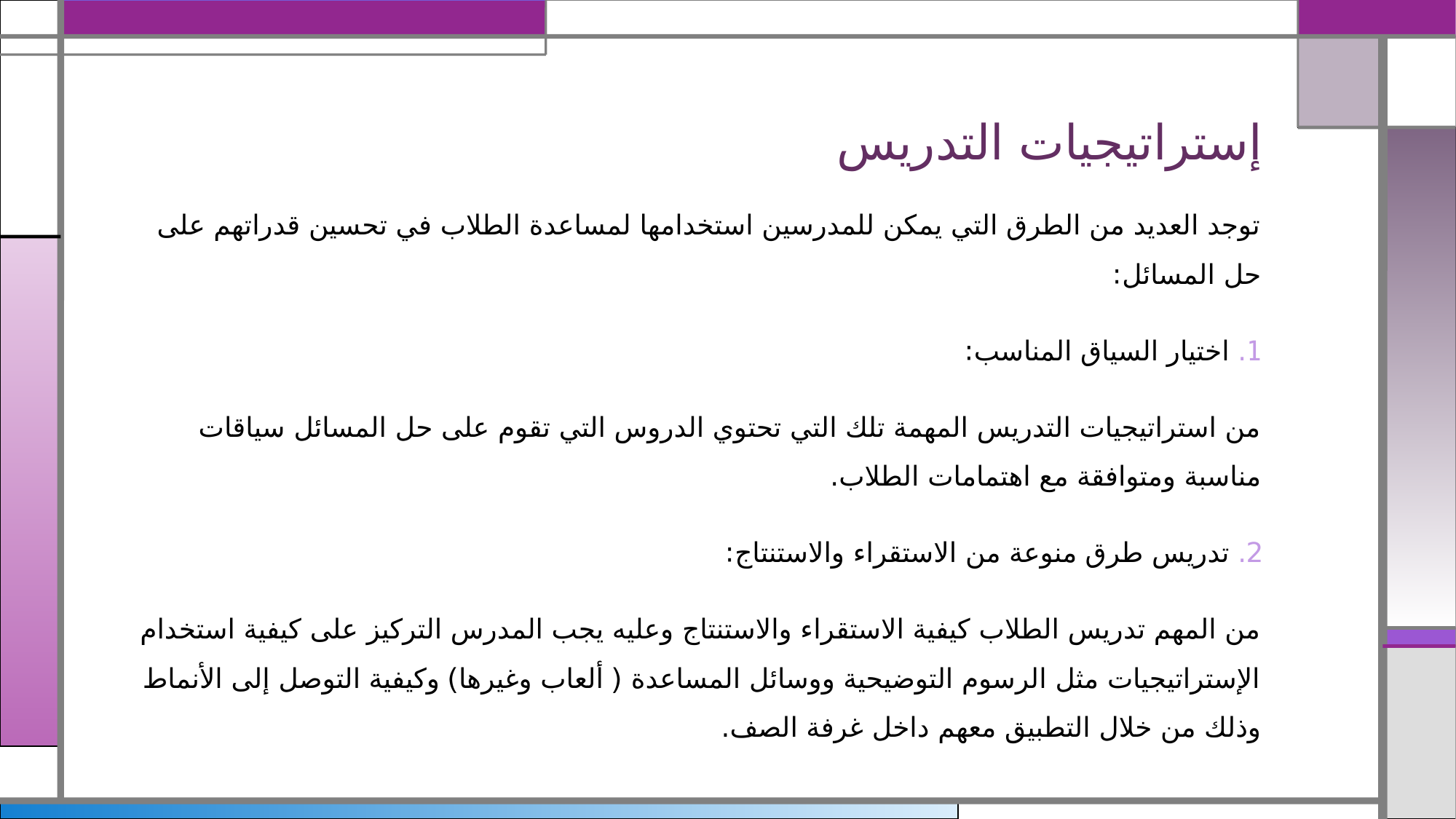

# إستراتيجيات التدريس
توجد العديد من الطرق التي يمكن للمدرسين استخدامها لمساعدة الطلاب في تحسين قدراتهم على حل المسائل:
1. اختيار السياق المناسب:
من استراتيجيات التدريس المهمة تلك التي تحتوي الدروس التي تقوم على حل المسائل سياقات مناسبة ومتوافقة مع اهتمامات الطلاب.
2. تدريس طرق منوعة من الاستقراء والاستنتاج:
من المهم تدريس الطلاب كيفية الاستقراء والاستنتاج وعليه يجب المدرس التركيز على كيفية استخدام الإستراتيجيات مثل الرسوم التوضيحية ووسائل المساعدة ( ألعاب وغيرها) وكيفية التوصل إلى الأنماط وذلك من خلال التطبيق معهم داخل غرفة الصف.